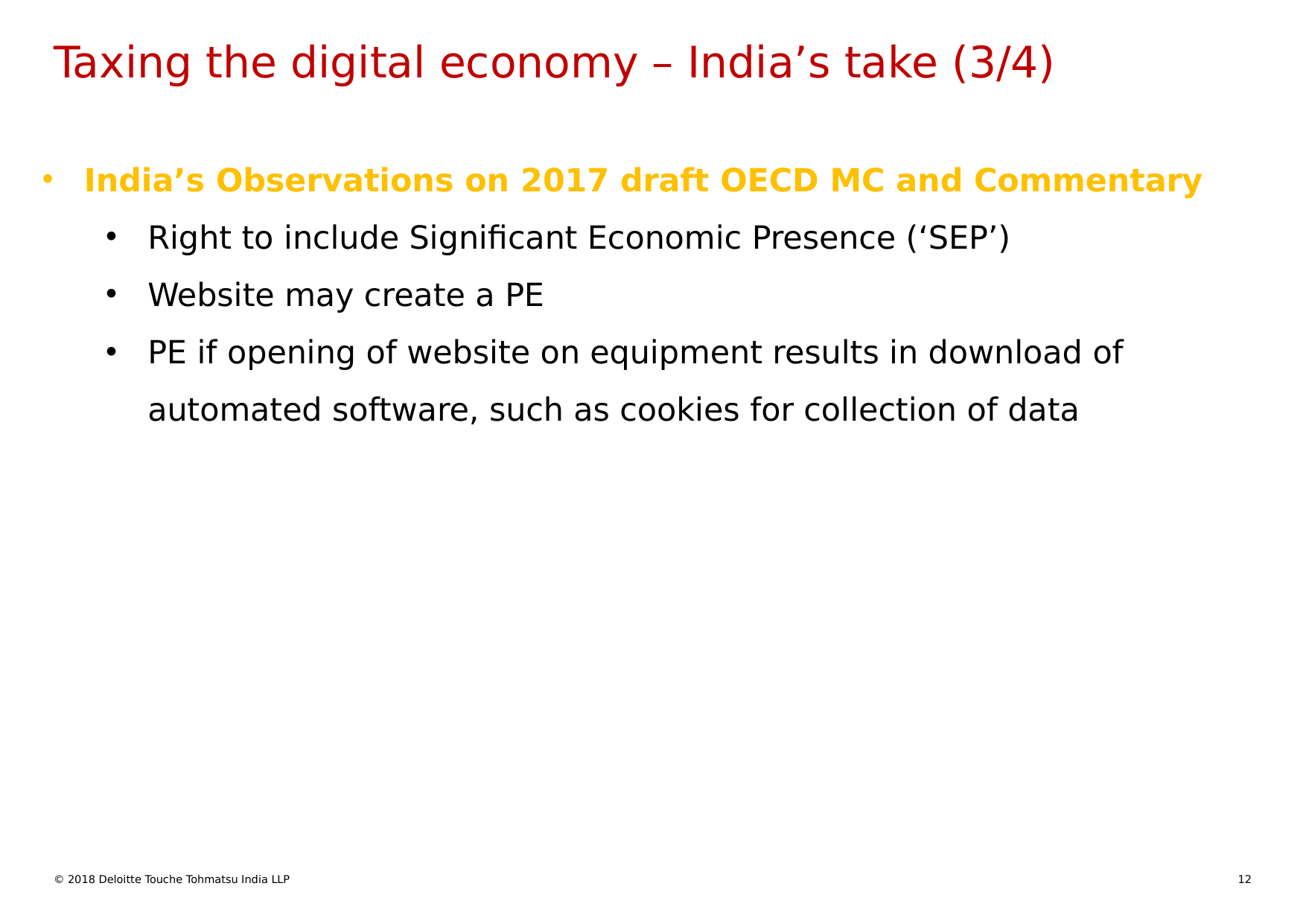

# Taxing the digital economy – India’s take (3/4)
India’s Observations on 2017 draft OECD MC and Commentary
Right to include Significant Economic Presence (‘SEP’)
Website may create a PE
PE if opening of website on equipment results in download of automated software, such as cookies for collection of data